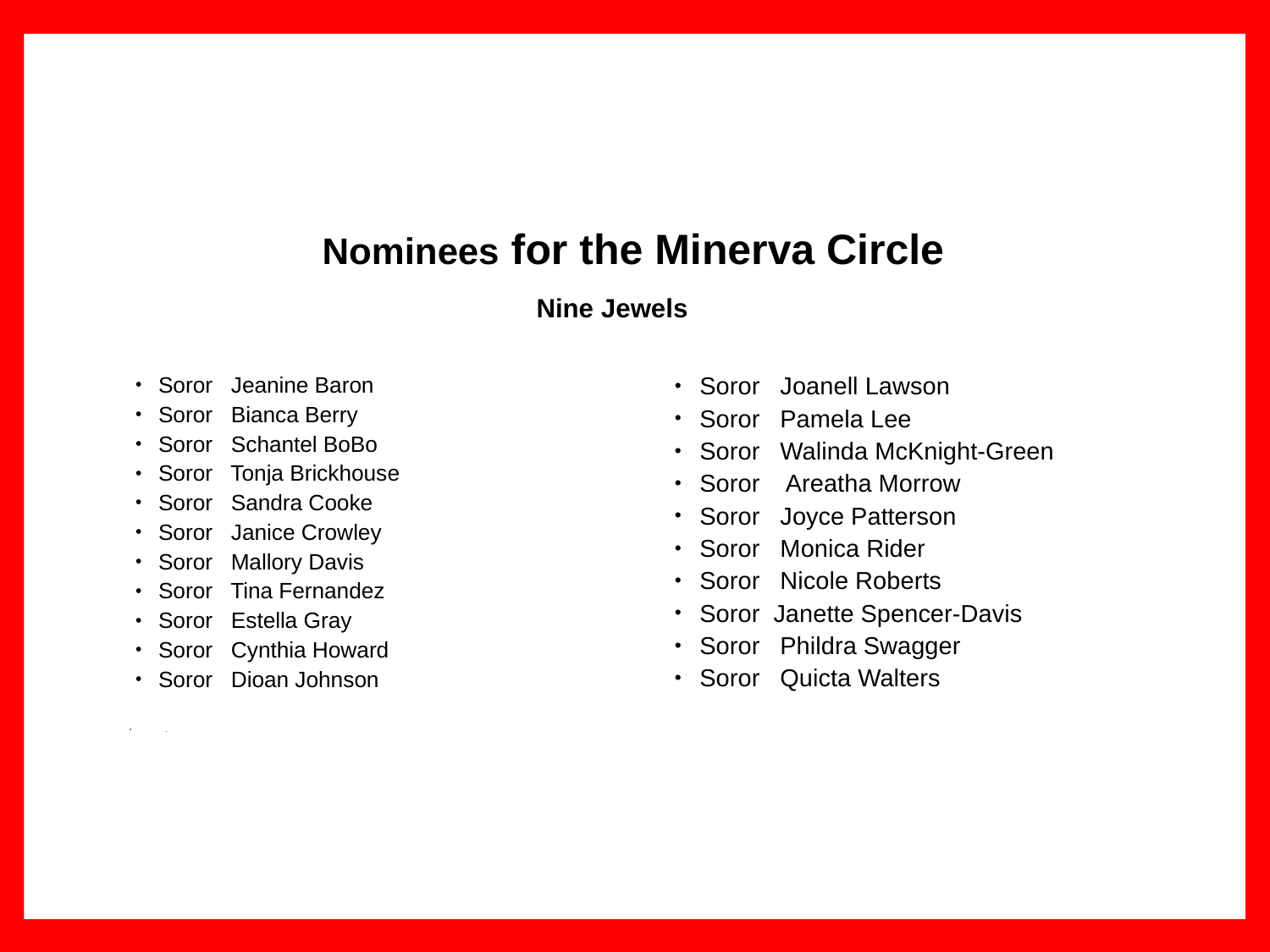

# Nominees for the Minerva Circle
Nine Jewels
Soror   Jeanine Baron
Soror   Bianca Berry
Soror   Schantel BoBo
Soror   Tonja Brickhouse
Soror   Sandra Cooke
Soror   Janice Crowley
Soror   Mallory Davis
Soror   Tina Fernandez
Soror   Estella Gray
Soror   Cynthia Howard
Soror   Dioan Johnson

.
Soror   Joanell Lawson
Soror   Pamela Lee
Soror   Walinda McKnight-Green
Soror    Areatha Morrow
Soror   Joyce Patterson
Soror   Monica Rider
Soror   Nicole Roberts
Soror  Janette Spencer-Davis
Soror   Phildra Swagger
Soror   Quicta Walters